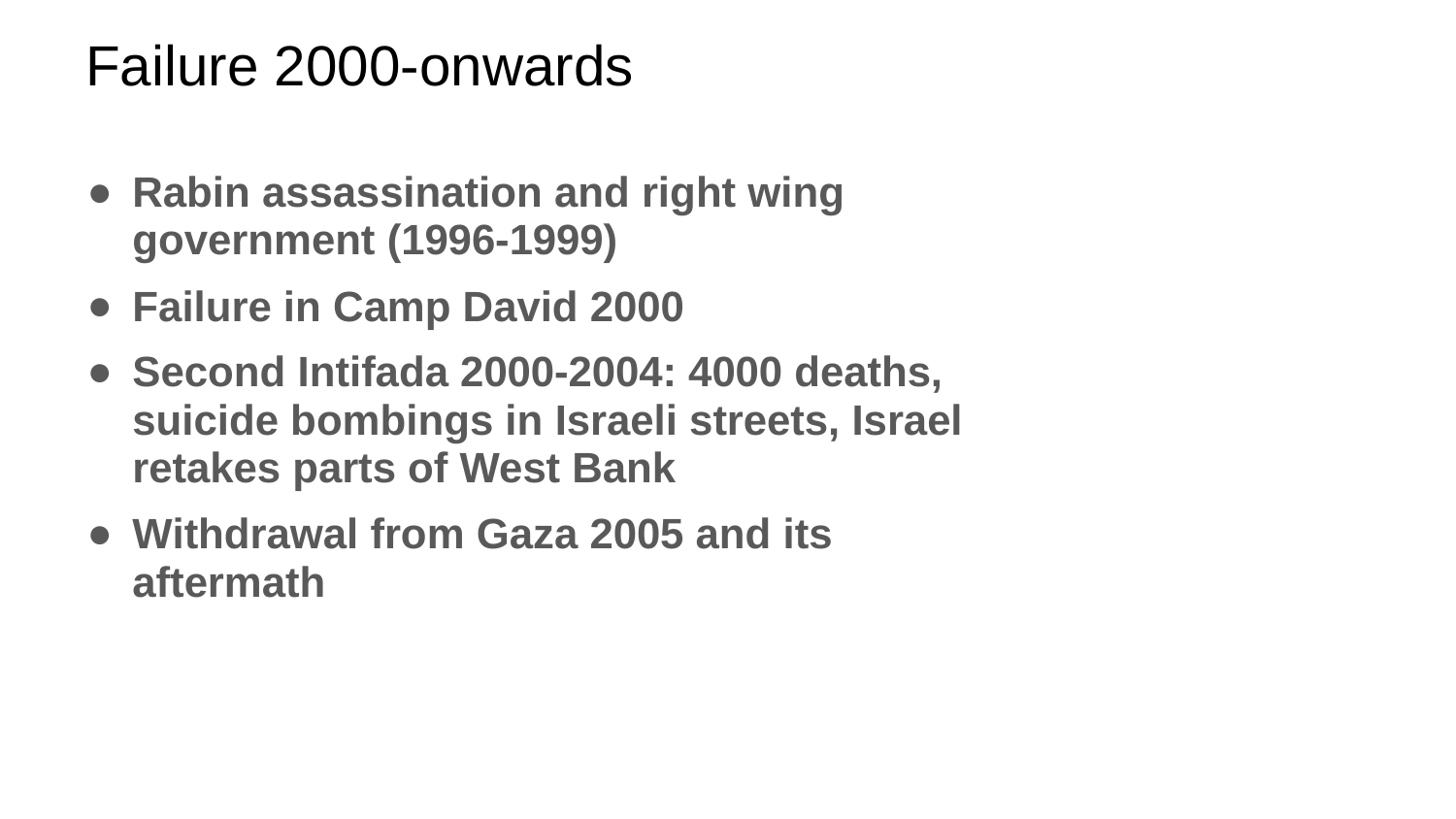

# Failure 2000-onwards
Rabin assassination and right wing government (1996-1999)
Failure in Camp David 2000
Second Intifada 2000-2004: 4000 deaths, suicide bombings in Israeli streets, Israel retakes parts of West Bank
Withdrawal from Gaza 2005 and its aftermath